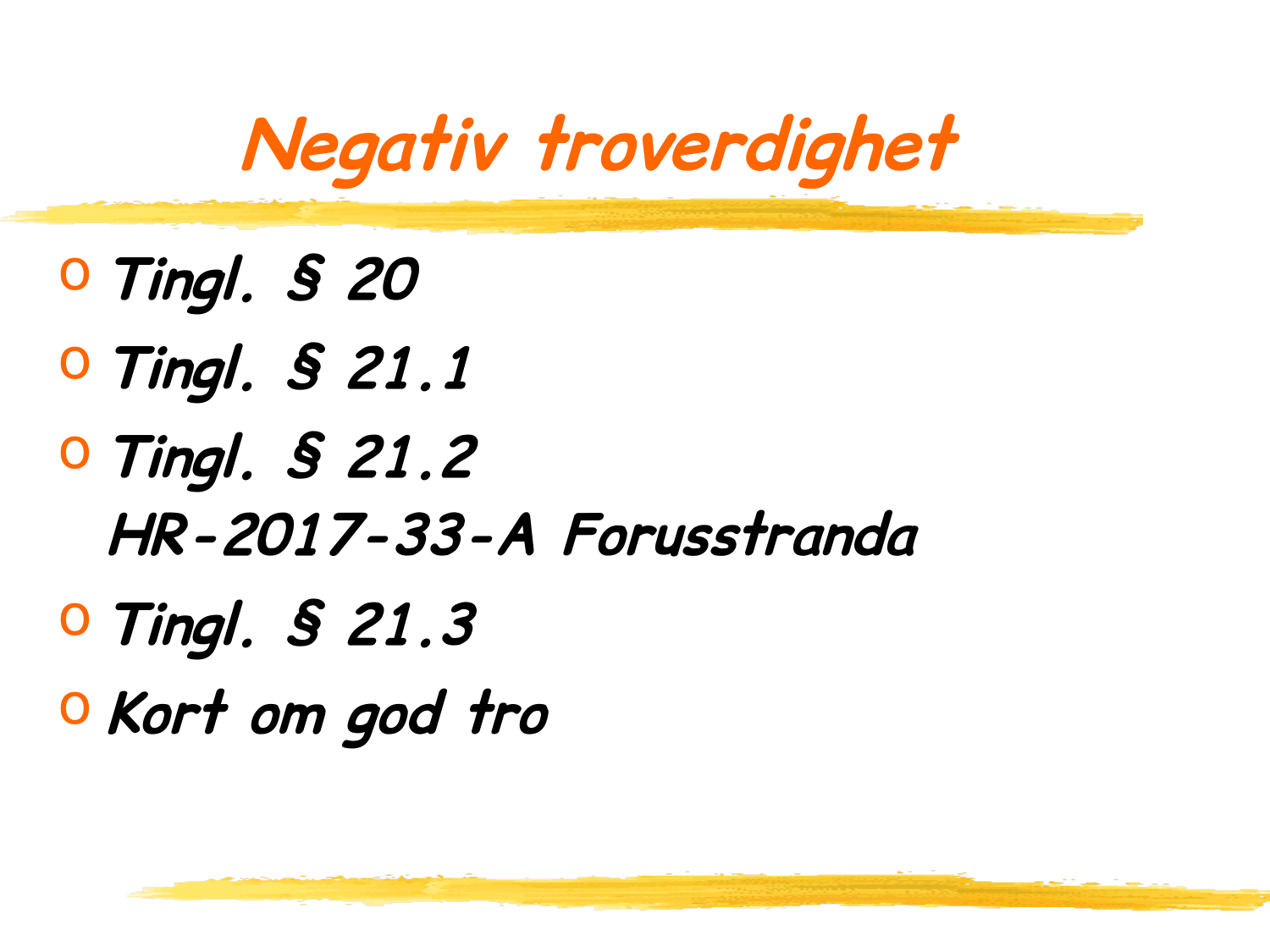

# Negativ troverdighet
Tingl. § 20
Tingl. § 21.1
Tingl. § 21.2
HR-2017-33-A Forusstranda
Tingl. § 21.3
Kort om god tro